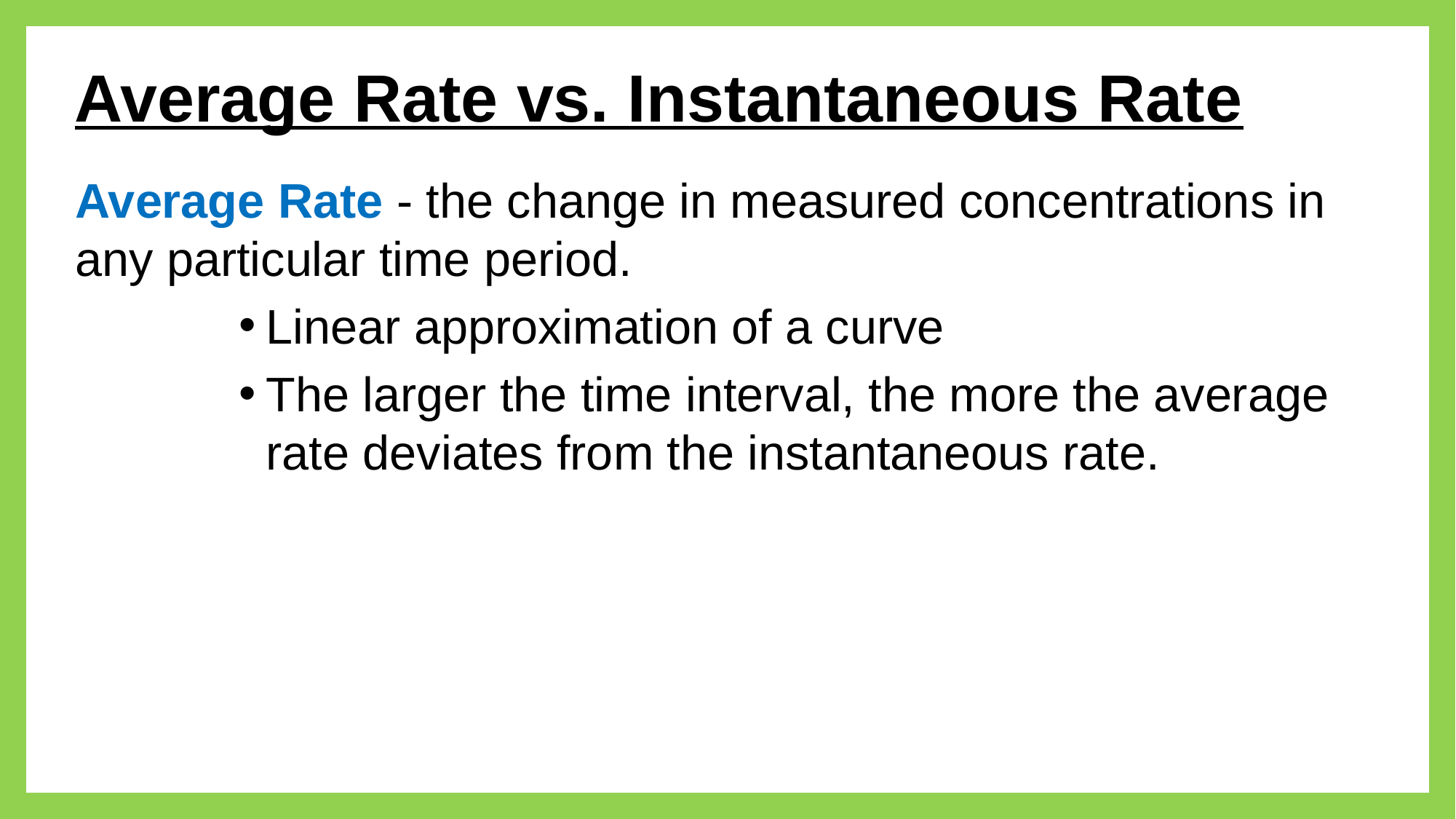

Average Rate vs. Instantaneous Rate
Average Rate - the change in measured concentrations in any particular time period.
Linear approximation of a curve
The larger the time interval, the more the average rate deviates from the instantaneous rate.